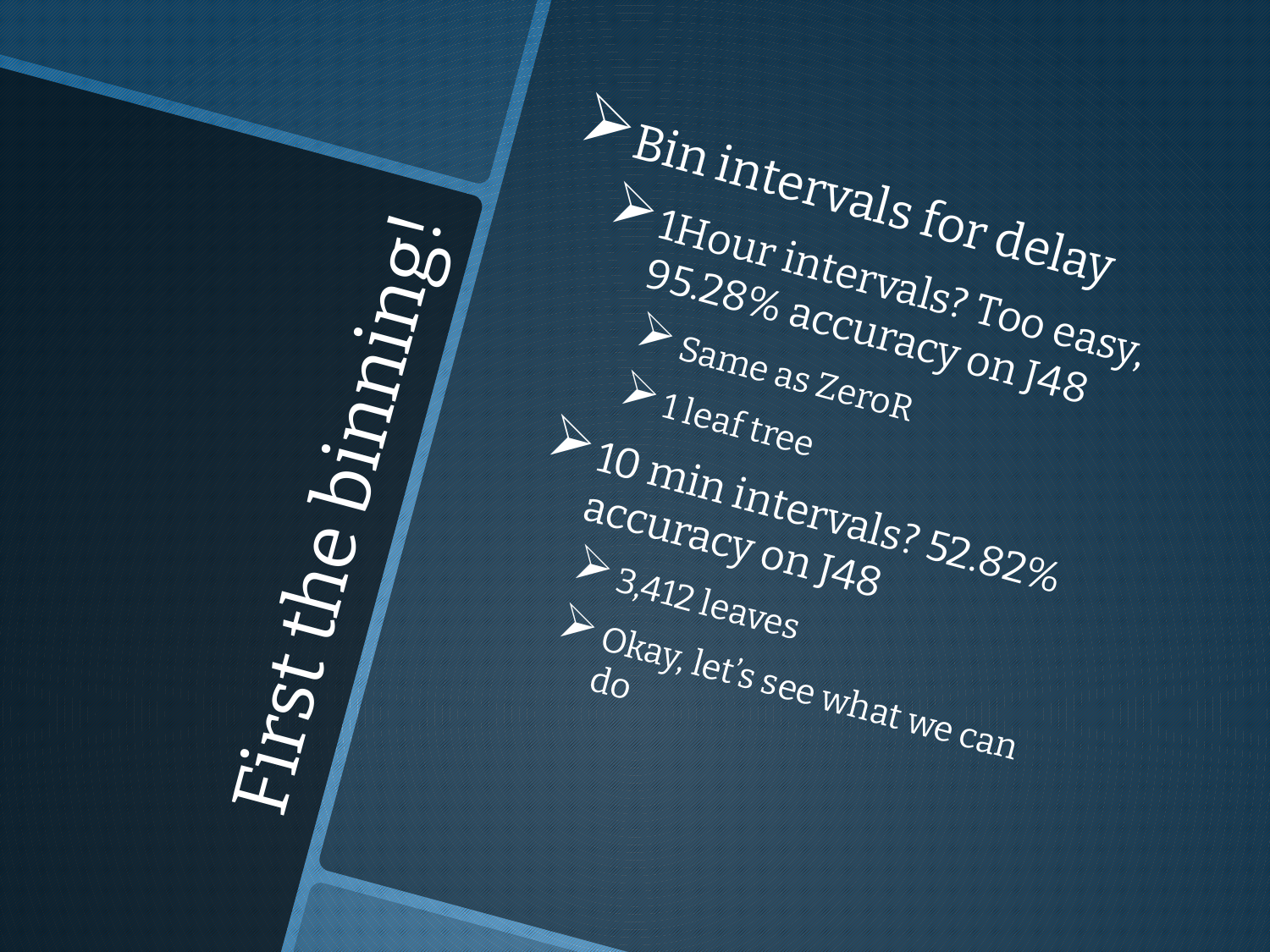

Bin intervals for delay
1Hour intervals? Too easy, 95.28% accuracy on J48
Same as ZeroR
1 leaf tree
10 min intervals? 52.82% accuracy on J48
3,412 leaves
Okay, let’s see what we can do

# First the binning!